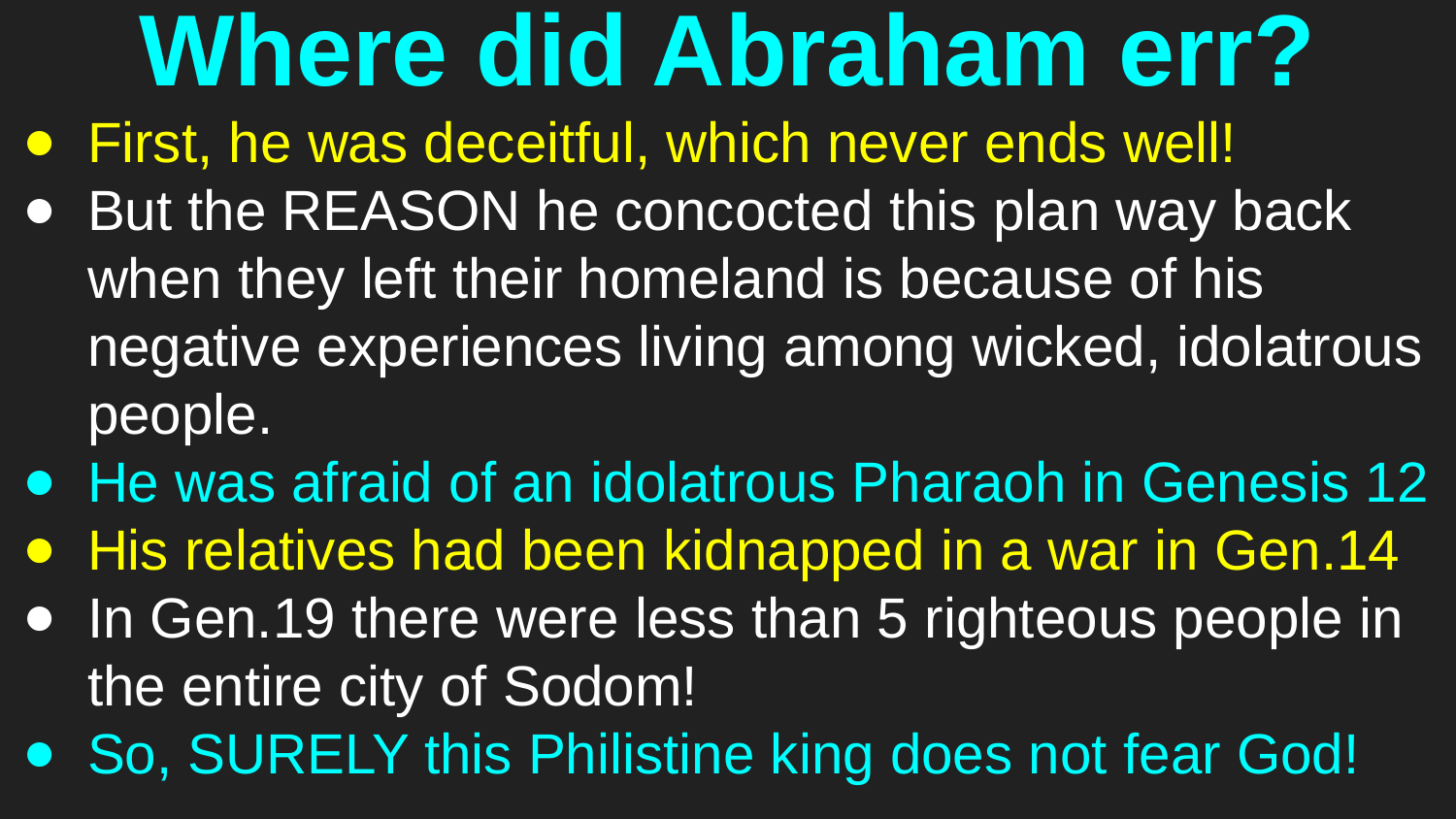

# Where did Abraham err?
First, he was deceitful, which never ends well!
But the REASON he concocted this plan way back when they left their homeland is because of his negative experiences living among wicked, idolatrous people.
He was afraid of an idolatrous Pharaoh in Genesis 12
His relatives had been kidnapped in a war in Gen.14
In Gen.19 there were less than 5 righteous people in the entire city of Sodom!
So, SURELY this Philistine king does not fear God!